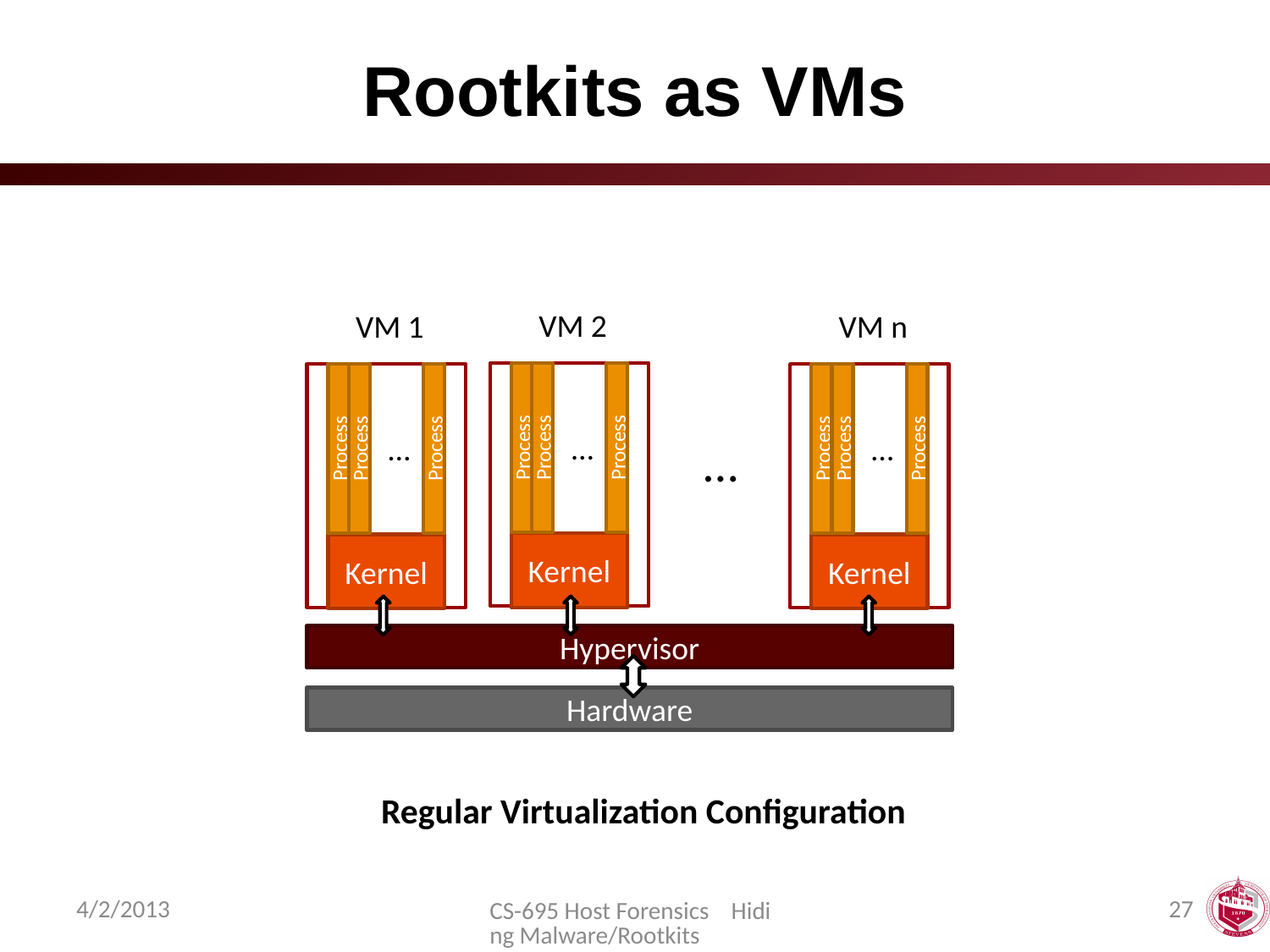

# Rootkits as VMs
VM 2

Process
Process
Process
…
Kernel
VM 1

Process
Process
Process
…
Kernel
VM n

Process
Process
Process
…
Kernel
…

Hypervisor

Hardware
Regular Virtualization Configuration
4/2/2013
27
CS-695 Host Forensics    Hiding Malware/Rootkits